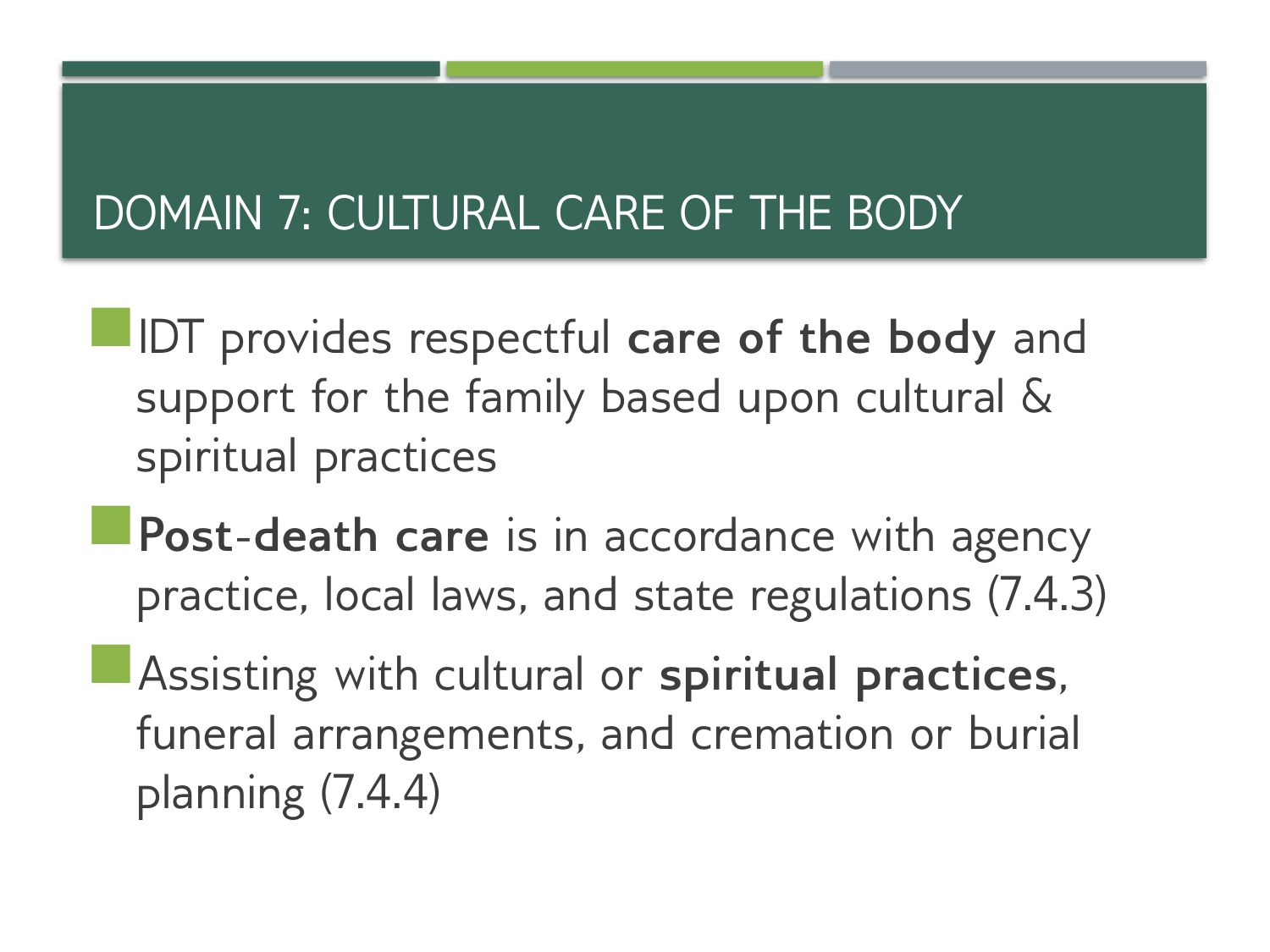

# Domain 7: Cultural Care of the Body
IDT provides respectful care of the body and support for the family based upon cultural & spiritual practices
Post-death care is in accordance with agency practice, local laws, and state regulations (7.4.3)
Assisting with cultural or spiritual practices, funeral arrangements, and cremation or burial planning (7.4.4)